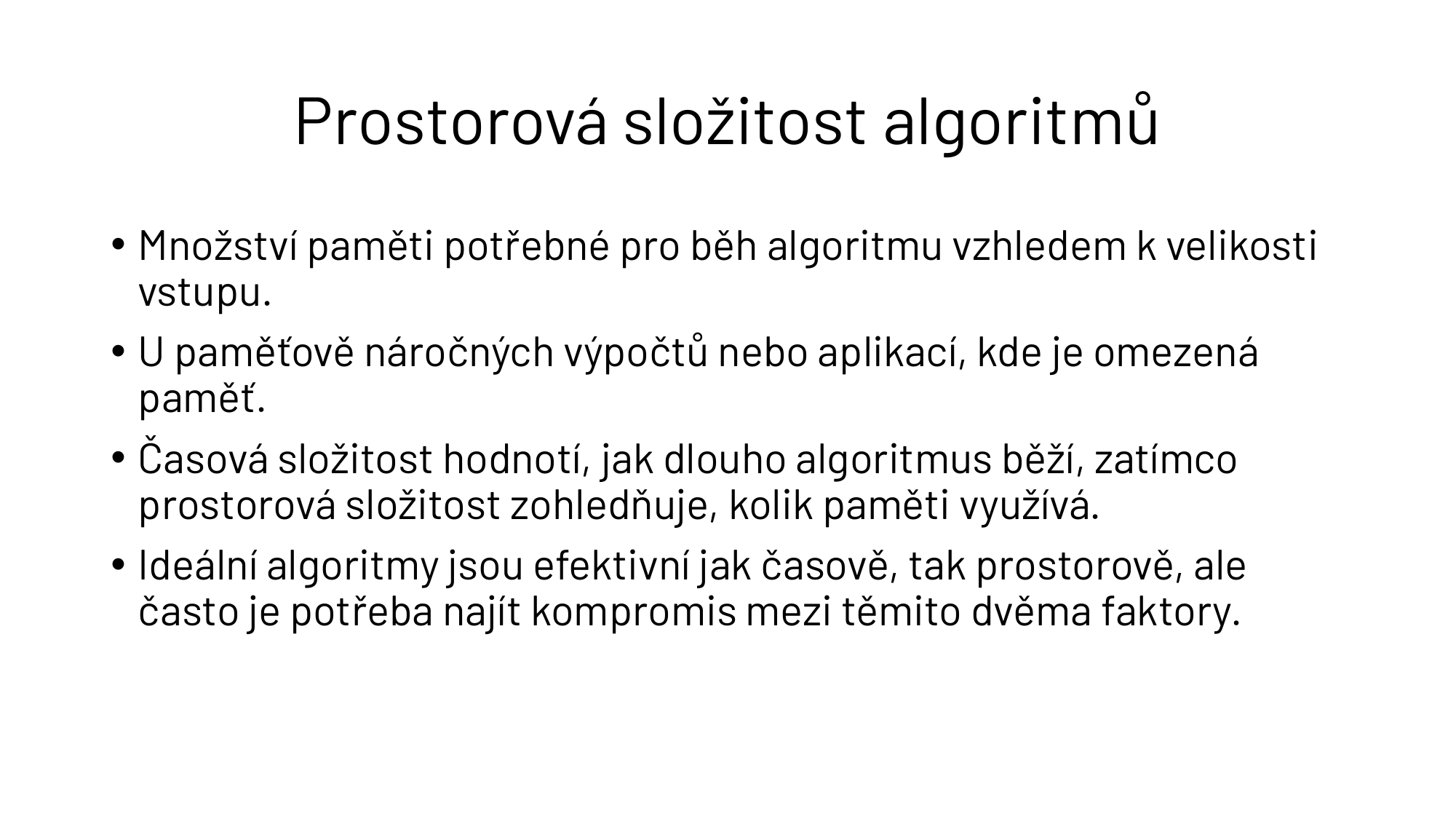

# Prostorová složitost algoritmů
Množství paměti potřebné pro běh algoritmu vzhledem k velikosti vstupu.
U paměťově náročných výpočtů nebo aplikací, kde je omezená paměť.
Časová složitost hodnotí, jak dlouho algoritmus běží, zatímco prostorová složitost zohledňuje, kolik paměti využívá.
Ideální algoritmy jsou efektivní jak časově, tak prostorově, ale často je potřeba najít kompromis mezi těmito dvěma faktory.